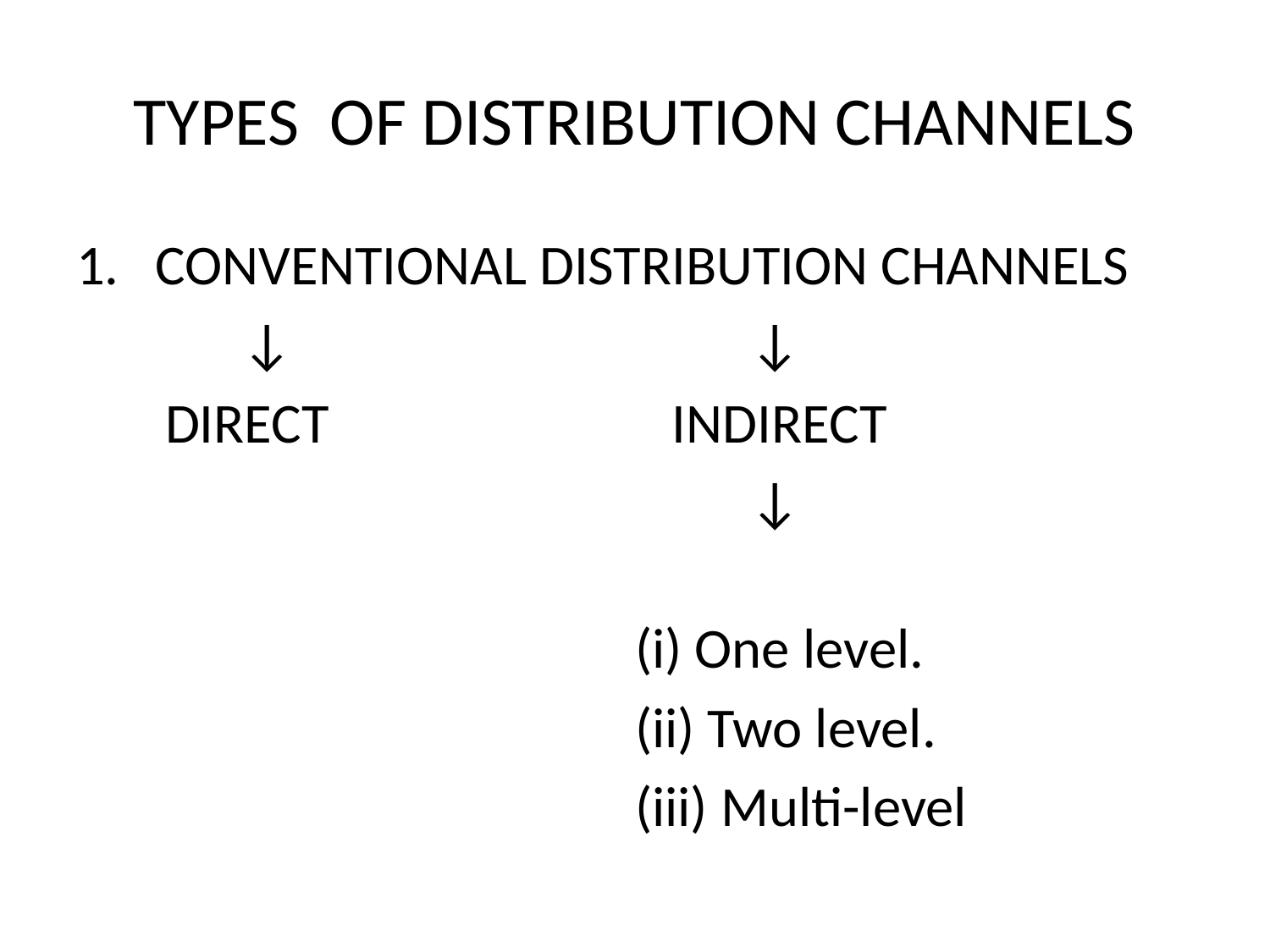

# TYPES  OF DISTRIBUTION CHANNELS
CONVENTIONAL DISTRIBUTION CHANNELS
             ↓                                    ↓
       DIRECT                           INDIRECT
                                                     ↓
                                            (i) One level.
                                            (ii) Two level.
                                            (iii) Multi-level